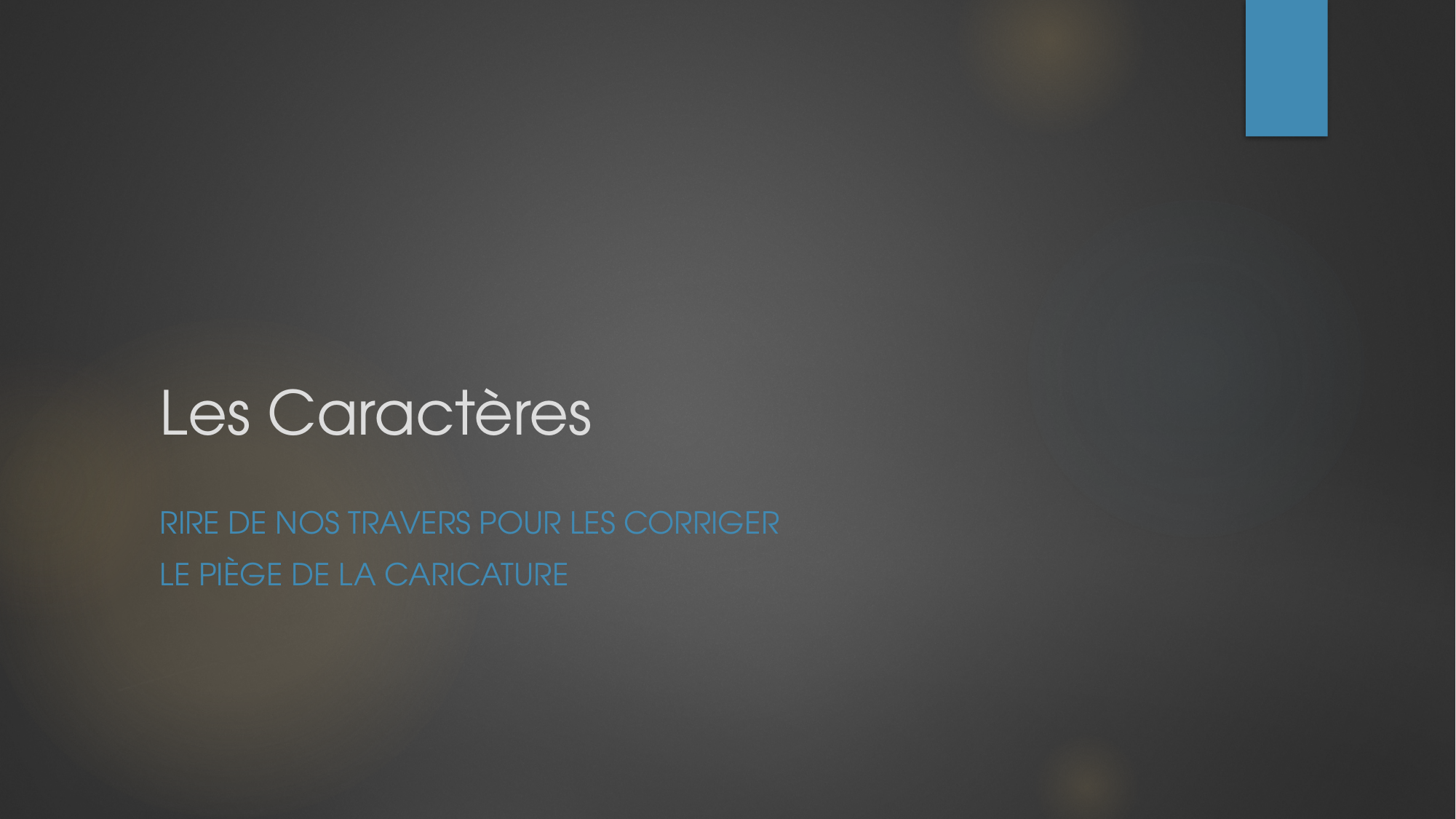

# Les Caractères
Rire de nos travers pour les corriger
Le piège de la caricature